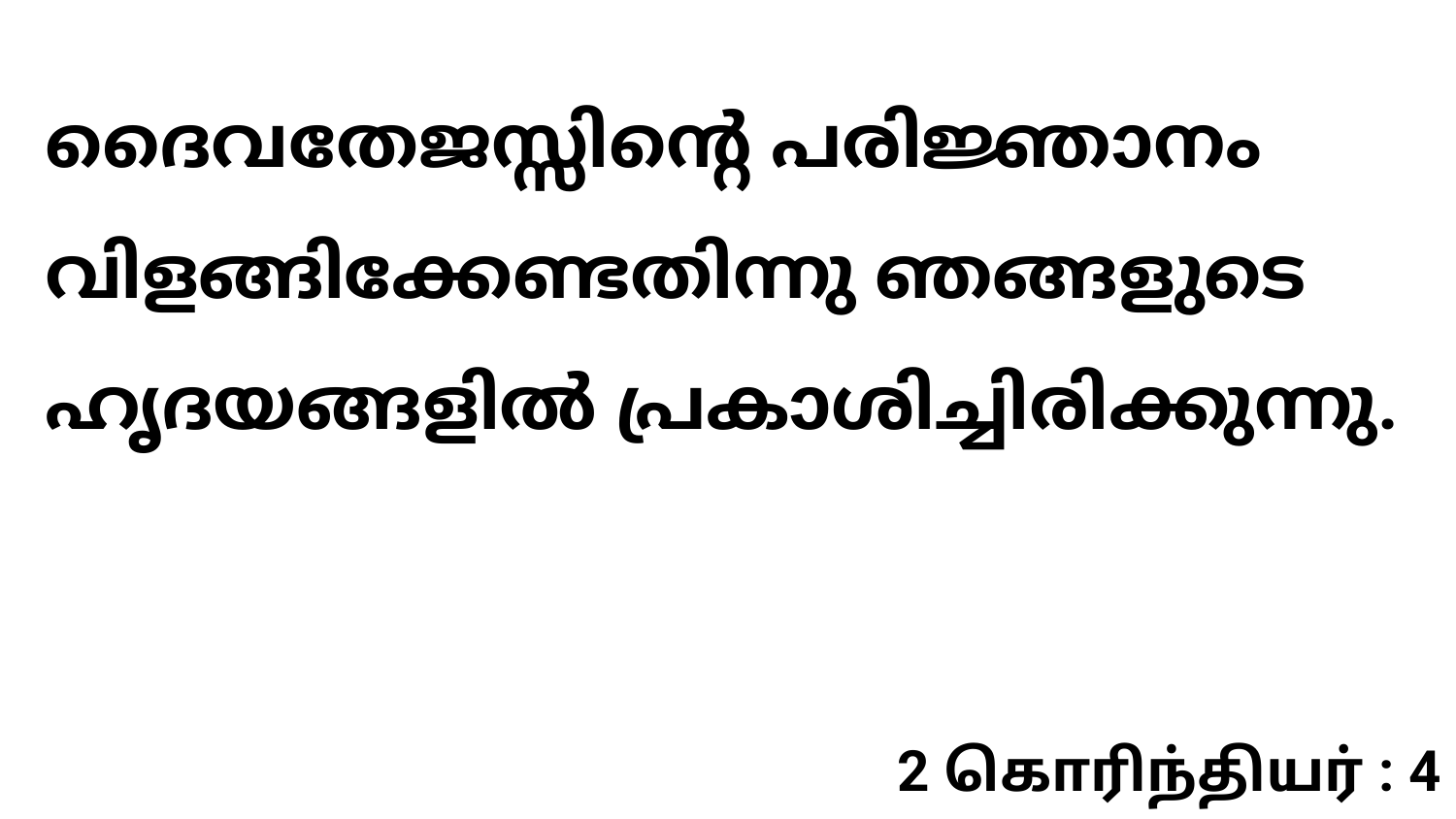

ദൈവതേജസ്സിന്റെ പരിജ്ഞാനം വിളങ്ങിക്കേണ്ടതിന്നു ഞങ്ങളുടെ ഹൃദയങ്ങളിൽ പ്രകാശിച്ചിരിക്കുന്നു.
2 கொரிந்தியர் : 4